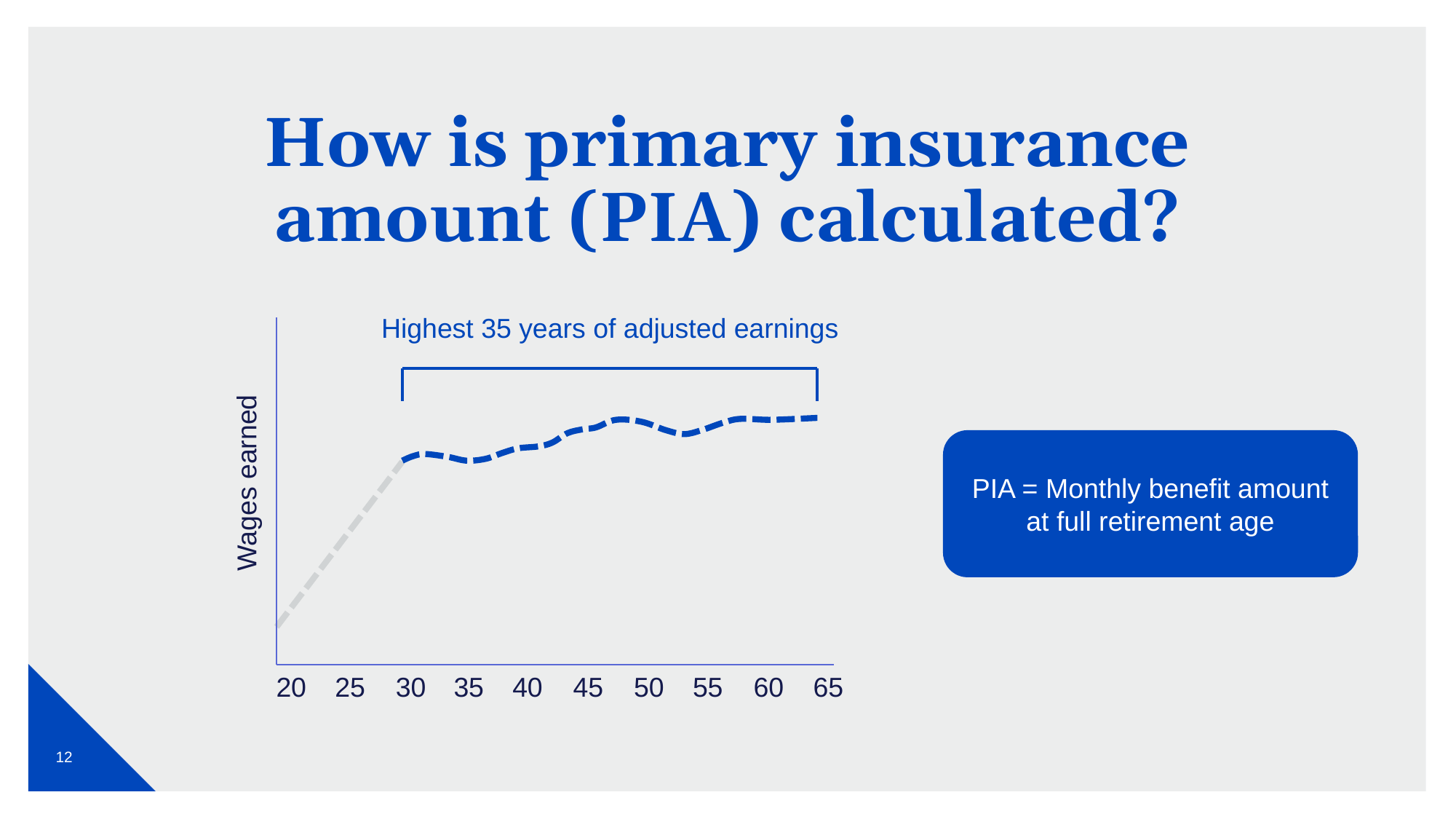

# How is primary insurance amount (PIA) calculated?
Highest 35 years of adjusted earnings

Wages earned
20
25
30
35
40
45
50
55
60
65
PIA = Monthly benefit amount at full retirement age